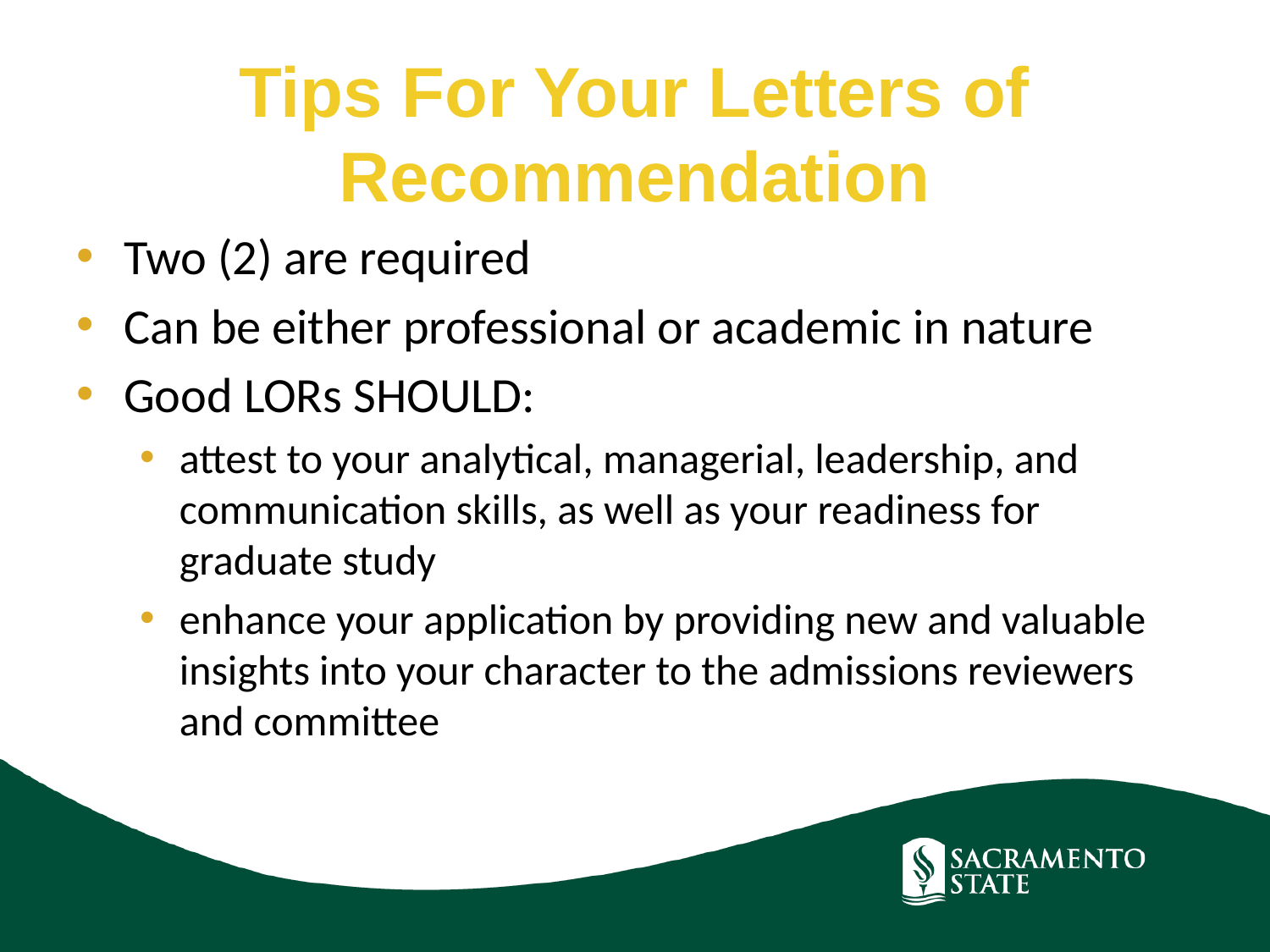

Tips For Your Letters of Recommendation
Two (2) are required
Can be either professional or academic in nature
Good LORs SHOULD:
attest to your analytical, managerial, leadership, and communication skills, as well as your readiness for graduate study
enhance your application by providing new and valuable insights into your character to the admissions reviewers and committee